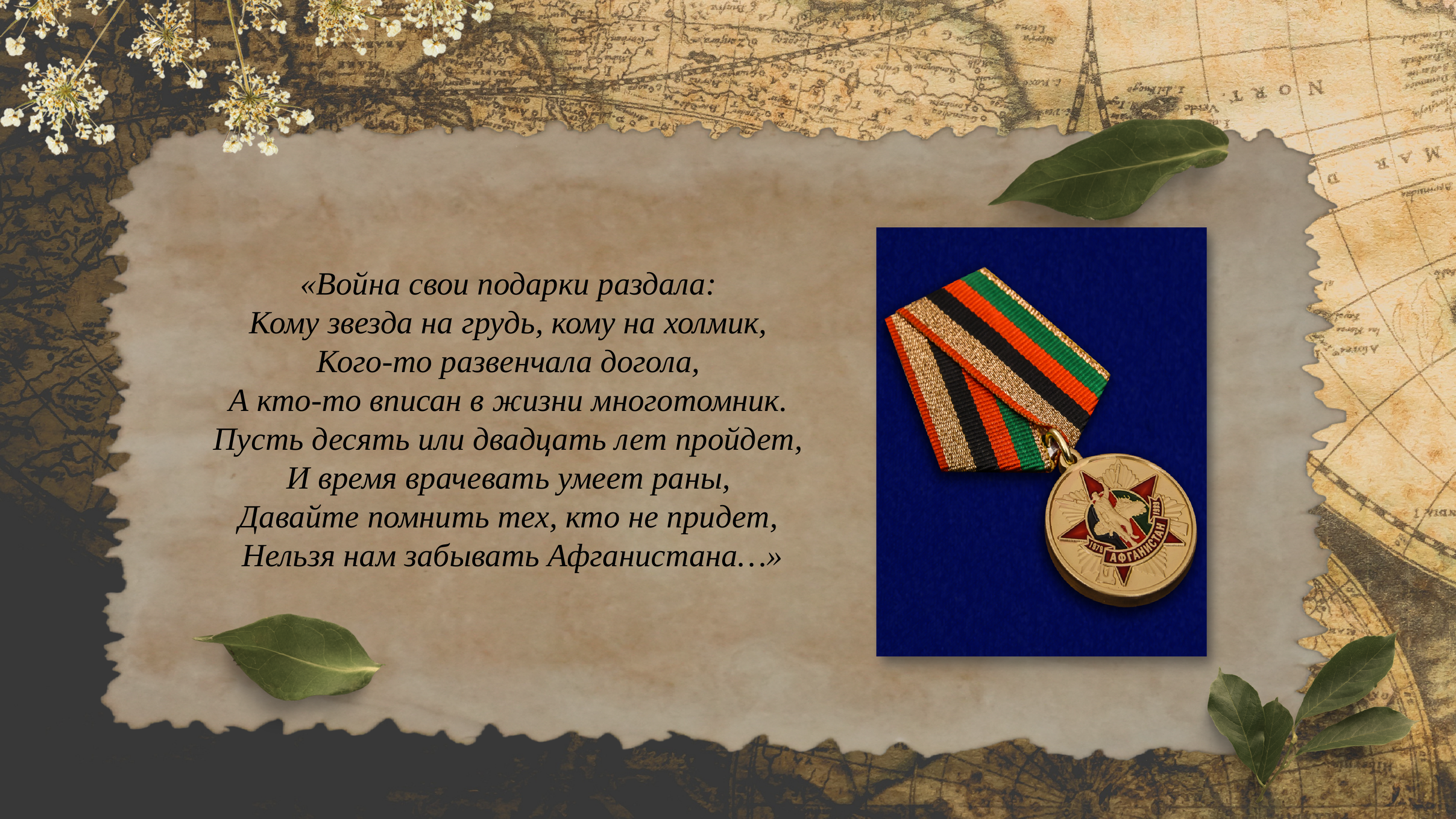

«Война свои подарки раздала:
Кому звезда на грудь, кому на холмик,
Кого-то развенчала догола,
А кто-то вписан в жизни многотомник.
Пусть десять или двадцать лет пройдет,
И время врачевать умеет раны,
Давайте помнить тех, кто не придет,
Нельзя нам забывать Афганистана…»